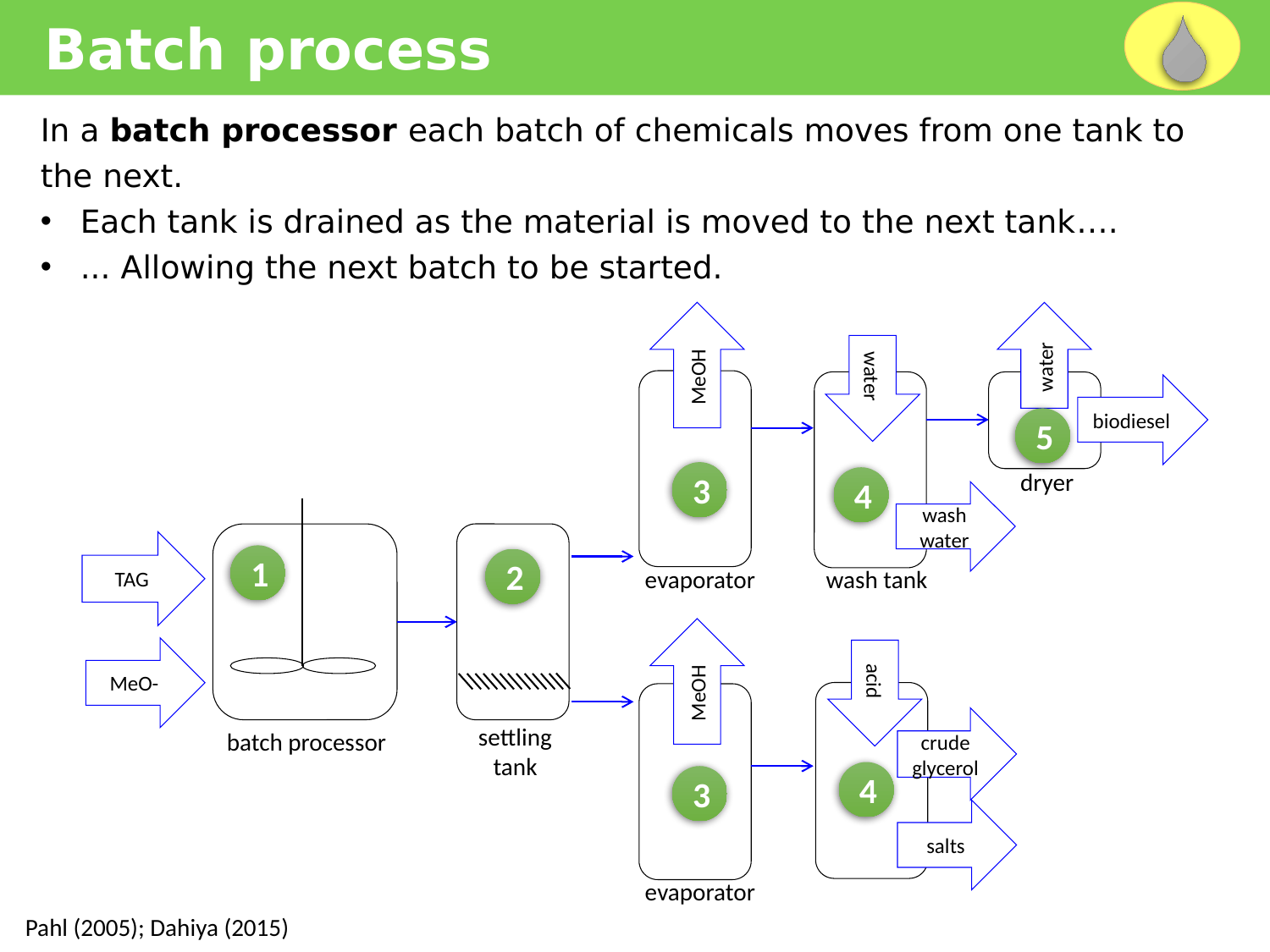

Batch process
In a batch processor each batch of chemicals moves from one tank to the next.
Each tank is drained as the material is moved to the next tank….
... Allowing the next batch to be started.
water
MeOH
water

biodiesel
5
dryer
3
4
wash water

TAG
1
2
wash tank
evaporator
MeOH
MeO-
acid

crude glycerol
settling
tank
batch processor
4
3
salts
evaporator
Pahl (2005); Dahiya (2015)